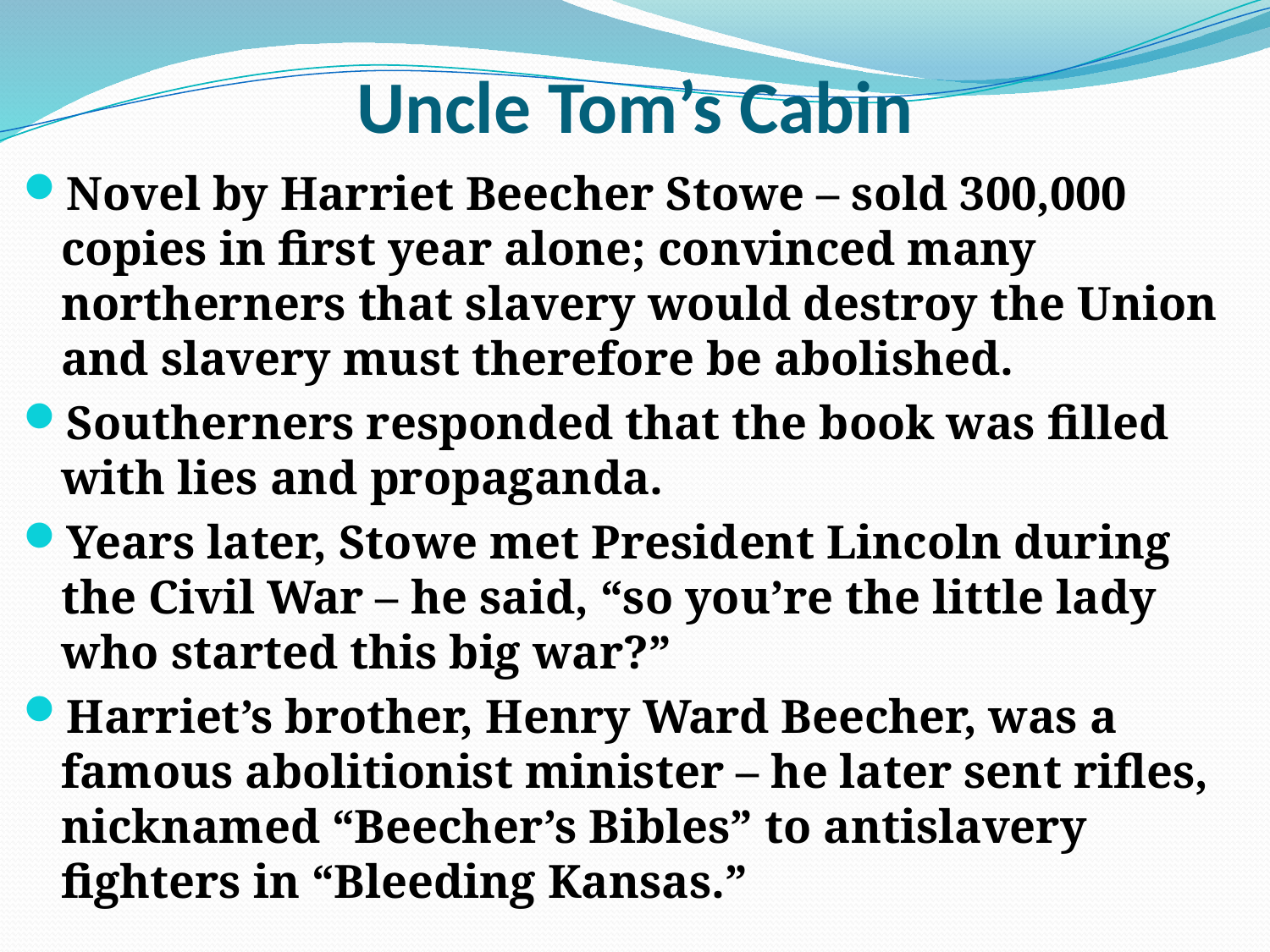

# Uncle Tom’s Cabin
Novel by Harriet Beecher Stowe – sold 300,000 copies in first year alone; convinced many northerners that slavery would destroy the Union and slavery must therefore be abolished.
Southerners responded that the book was filled with lies and propaganda.
Years later, Stowe met President Lincoln during the Civil War – he said, “so you’re the little lady who started this big war?”
Harriet’s brother, Henry Ward Beecher, was a famous abolitionist minister – he later sent rifles, nicknamed “Beecher’s Bibles” to antislavery fighters in “Bleeding Kansas.”